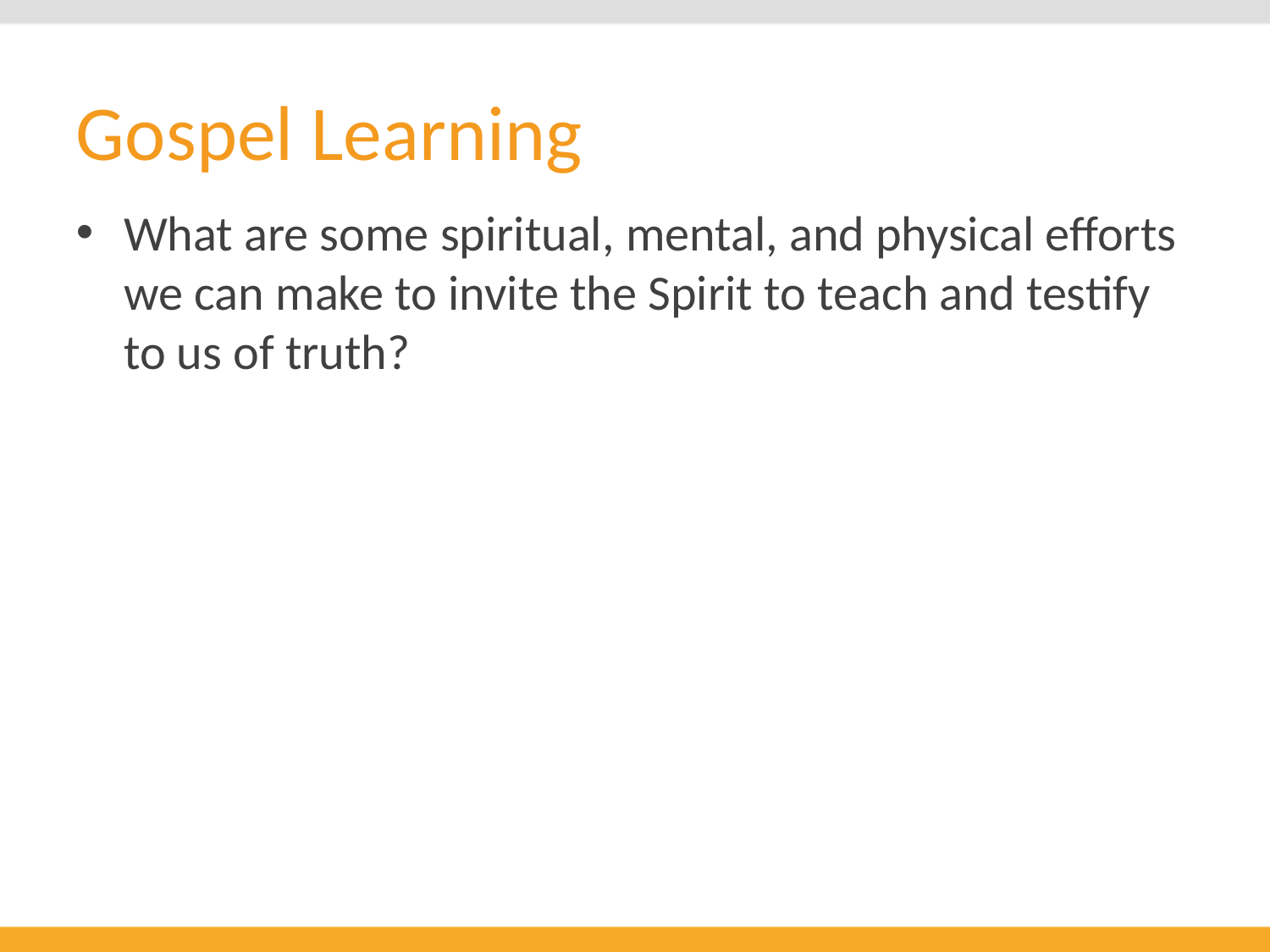

# Gospel Learning
What are some spiritual, mental, and physical efforts we can make to invite the Spirit to teach and testify to us of truth?